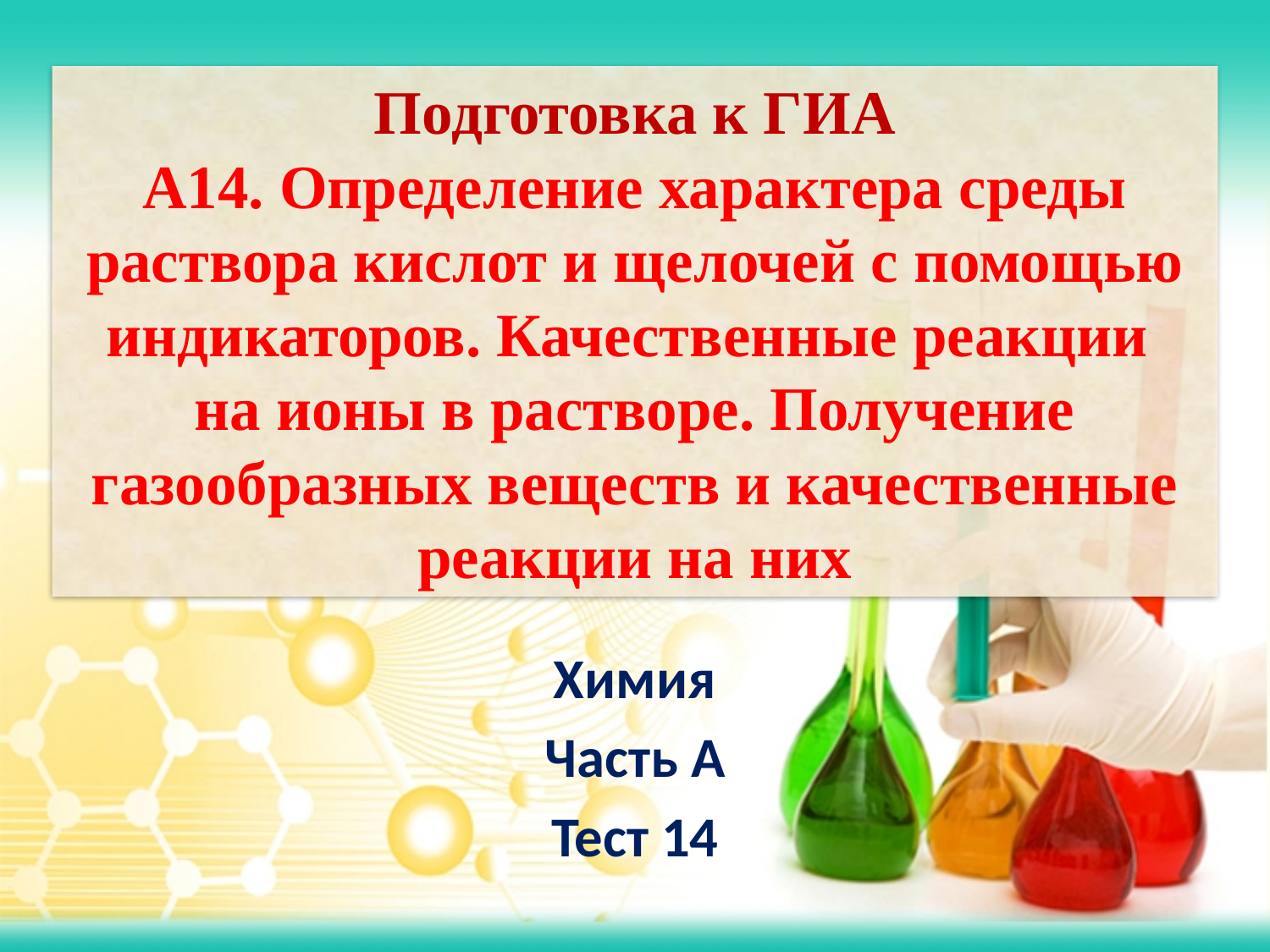

Подготовка к ГИА
А14. Определение характера среды раствора кислот и щелочей с помощью индикаторов. Качественные реакции
на ионы в растворе. Получение газообразных веществ и качественные реакции на них
Химия
Часть А
Тест 14